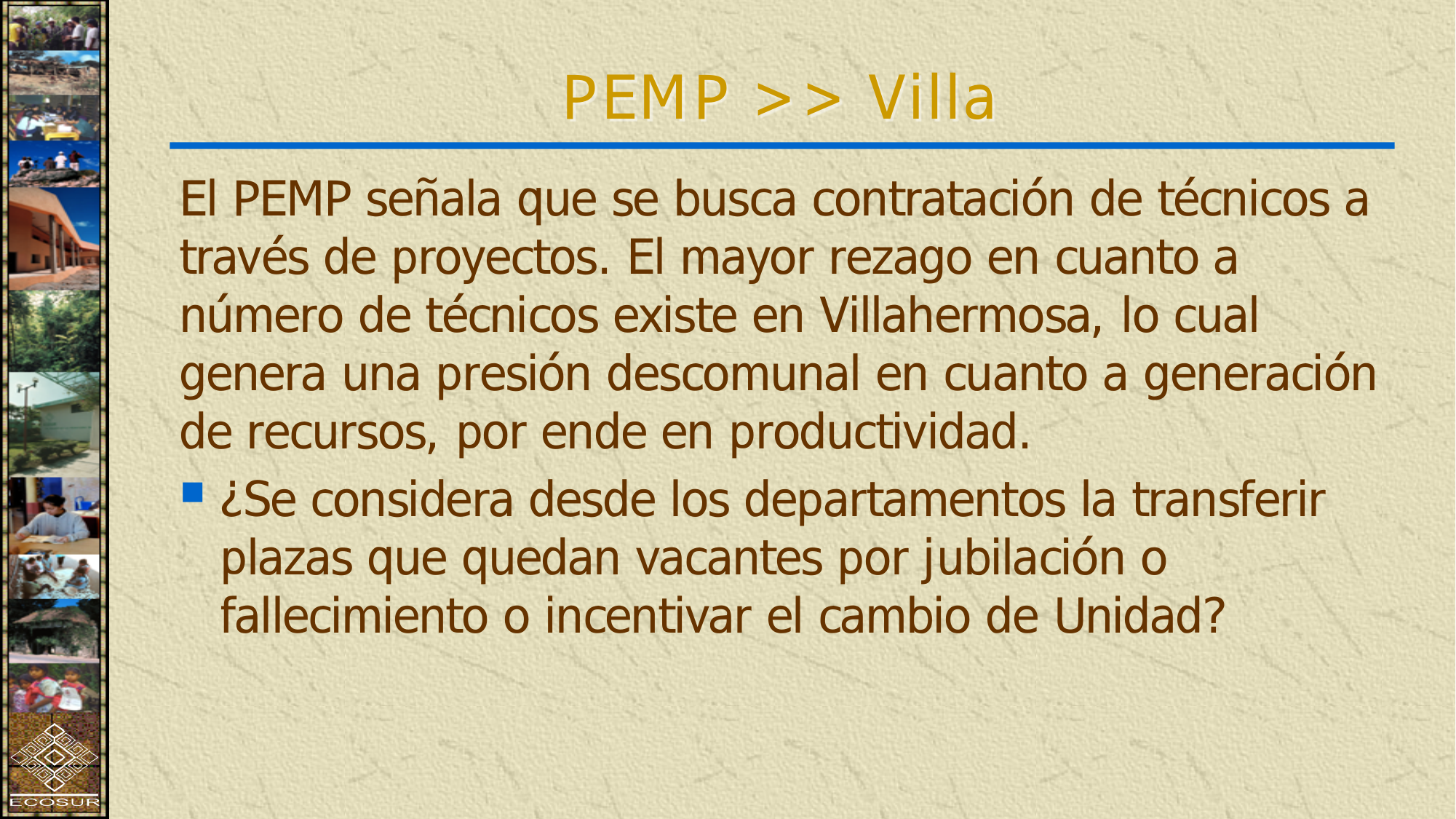

# PEMP >> Villa
El PEMP señala que se busca contratación de técnicos a través de proyectos. El mayor rezago en cuanto a número de técnicos existe en Villahermosa, lo cual genera una presión descomunal en cuanto a generación de recursos, por ende en productividad.
¿Se considera desde los departamentos la transferir plazas que quedan vacantes por jubilación o fallecimiento o incentivar el cambio de Unidad?